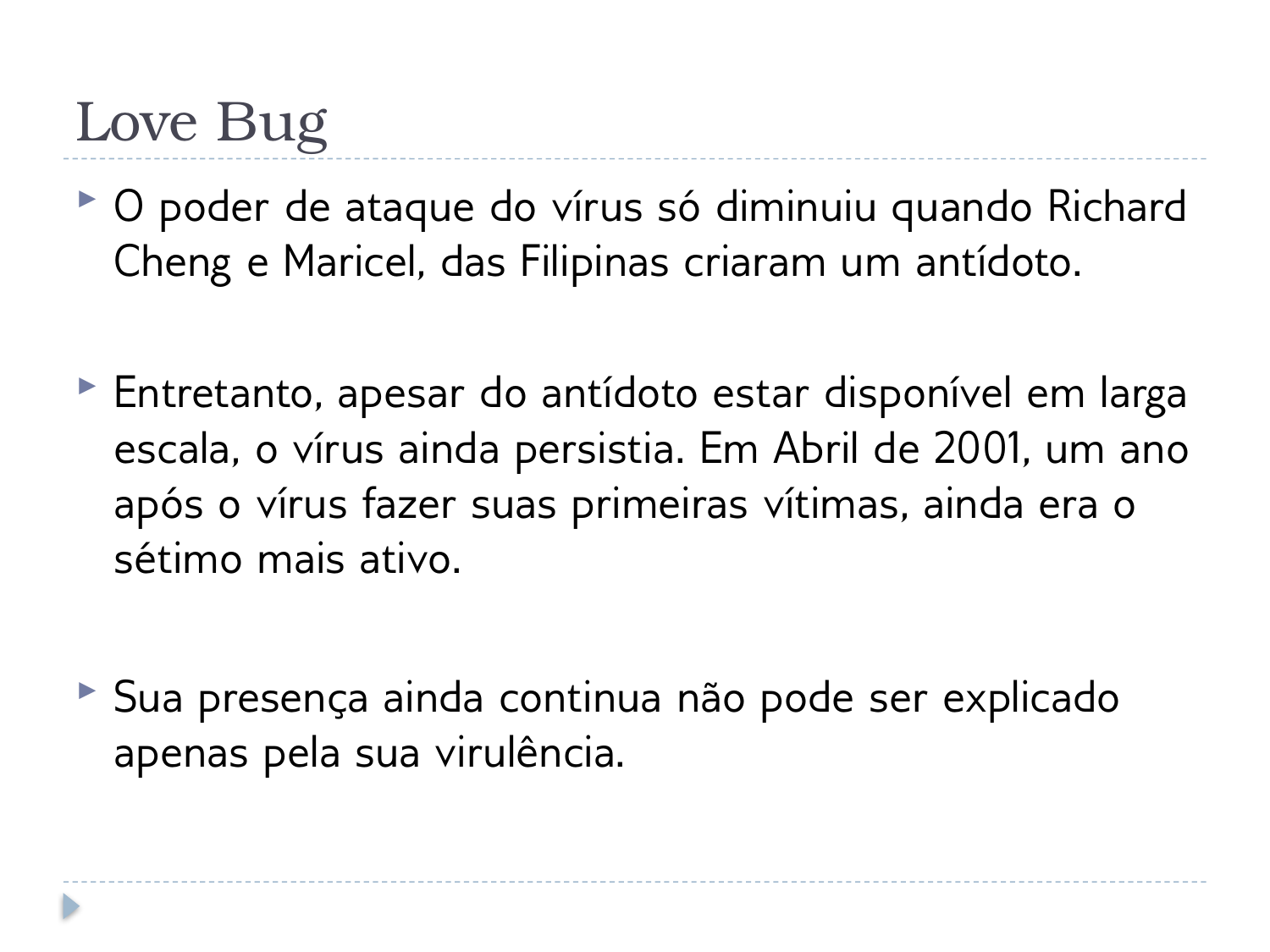

# Love Bug
O poder de ataque do vírus só diminuiu quando Richard Cheng e Maricel, das Filipinas criaram um antídoto.

Entretanto, apesar do antídoto estar disponível em larga escala, o vírus ainda persistia. Em Abril de 2001, um ano após o vírus fazer suas primeiras vítimas, ainda era o sétimo mais ativo.

Sua presença ainda continua não pode ser explicado apenas pela sua virulência.